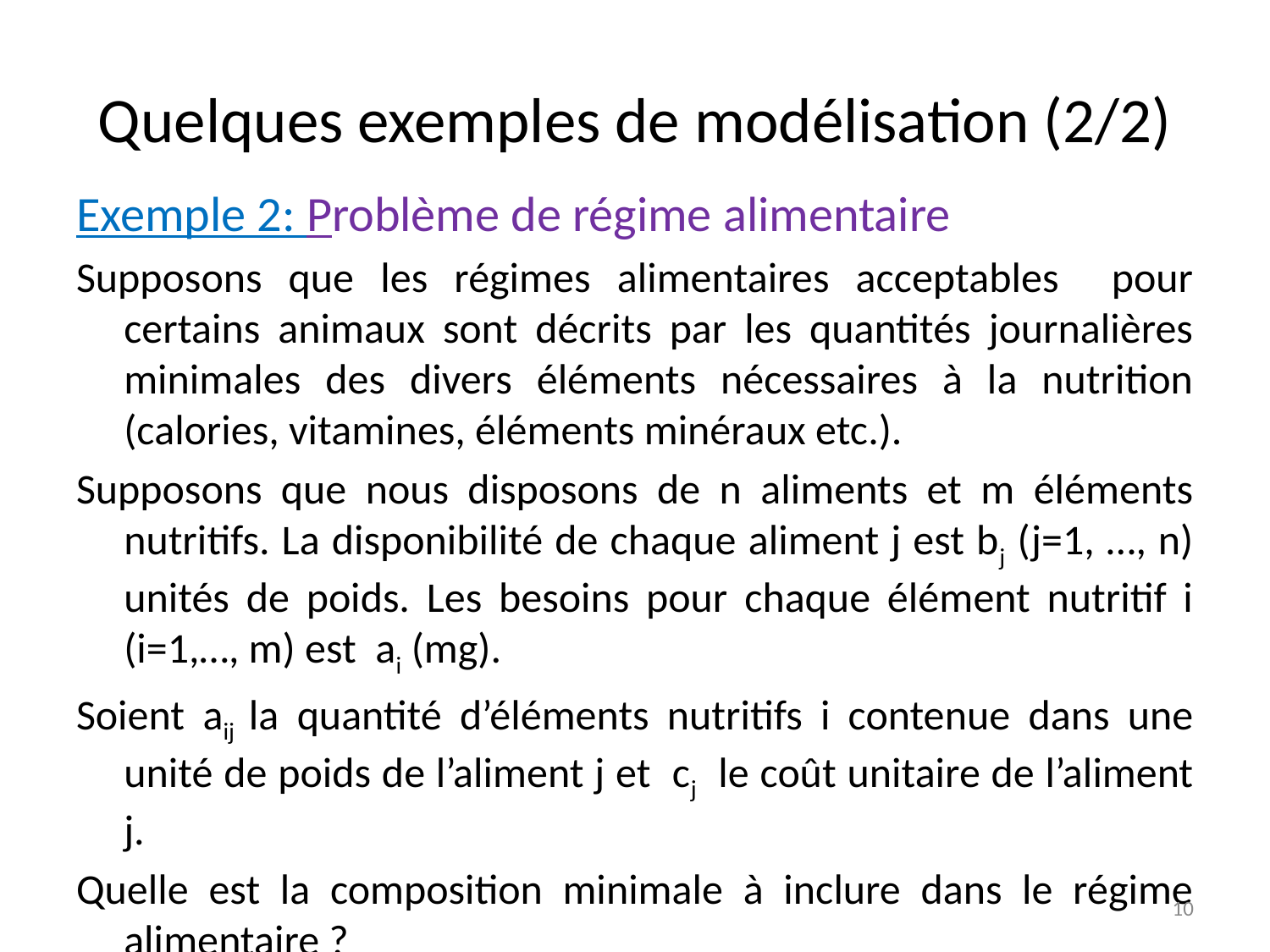

# Quelques exemples de modélisation (2/2)
Exemple 2: Problème de régime alimentaire
Supposons que les régimes alimentaires acceptables  pour certains animaux sont décrits par les quantités journalières minimales des divers éléments nécessaires à la nutrition (calories, vitamines, éléments minéraux etc.).
Supposons que nous disposons de n aliments et m éléments nutritifs. La disponibilité de chaque aliment j est bj (j=1, …, n) unités de poids. Les besoins pour chaque élément nutritif i (i=1,…, m) est  ai (mg).
Soient aij la quantité d’éléments nutritifs i contenue dans une unité de poids de l’aliment j et  cj  le coût unitaire de l’aliment j.
Quelle est la composition minimale à inclure dans le régime alimentaire ?

10